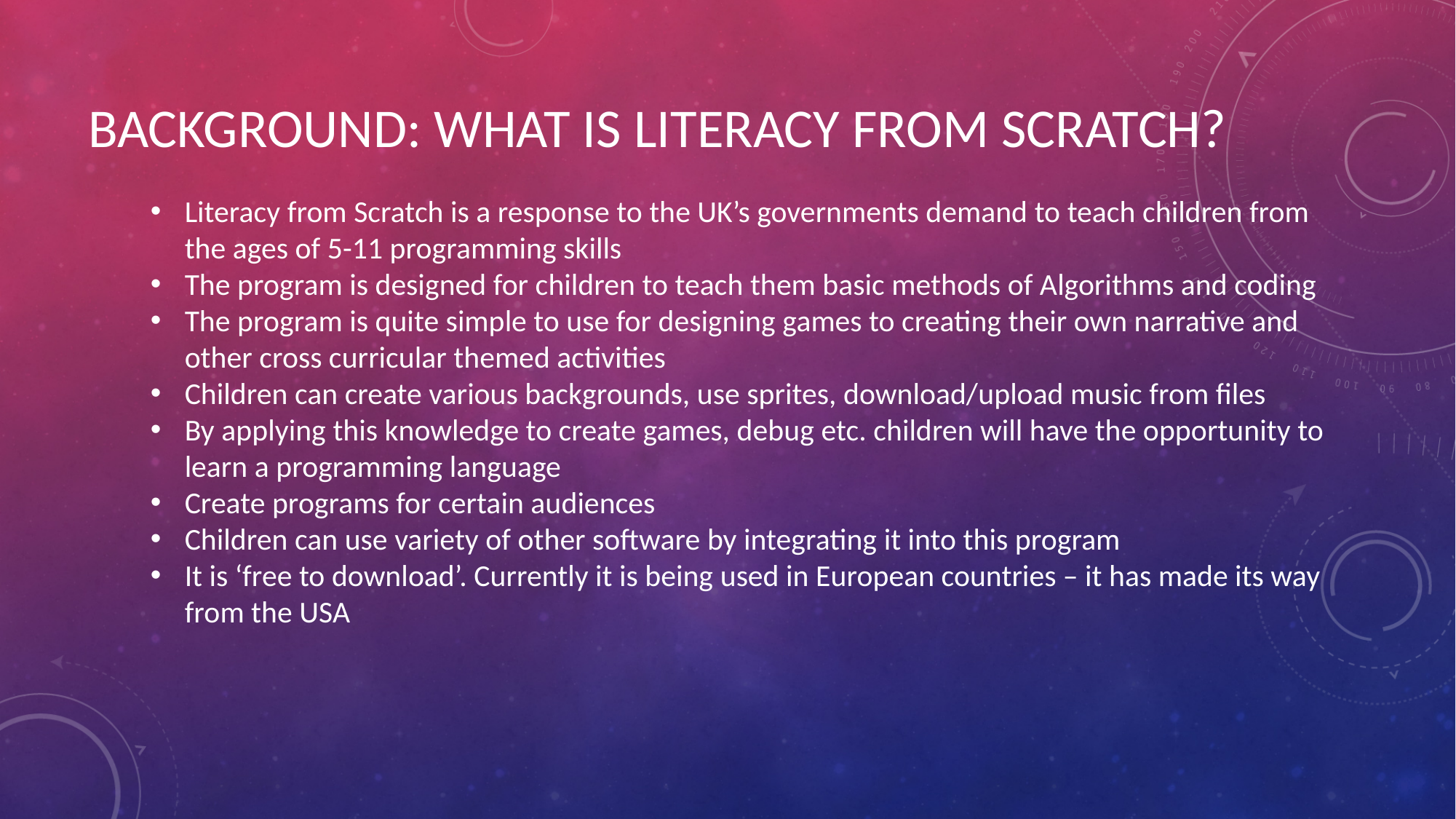

# Background: What is Literacy from scratch?
Literacy from Scratch is a response to the UK’s governments demand to teach children from the ages of 5-11 programming skills
The program is designed for children to teach them basic methods of Algorithms and coding
The program is quite simple to use for designing games to creating their own narrative and other cross curricular themed activities
Children can create various backgrounds, use sprites, download/upload music from files
By applying this knowledge to create games, debug etc. children will have the opportunity to learn a programming language
Create programs for certain audiences
Children can use variety of other software by integrating it into this program
It is ‘free to download’. Currently it is being used in European countries – it has made its way from the USA